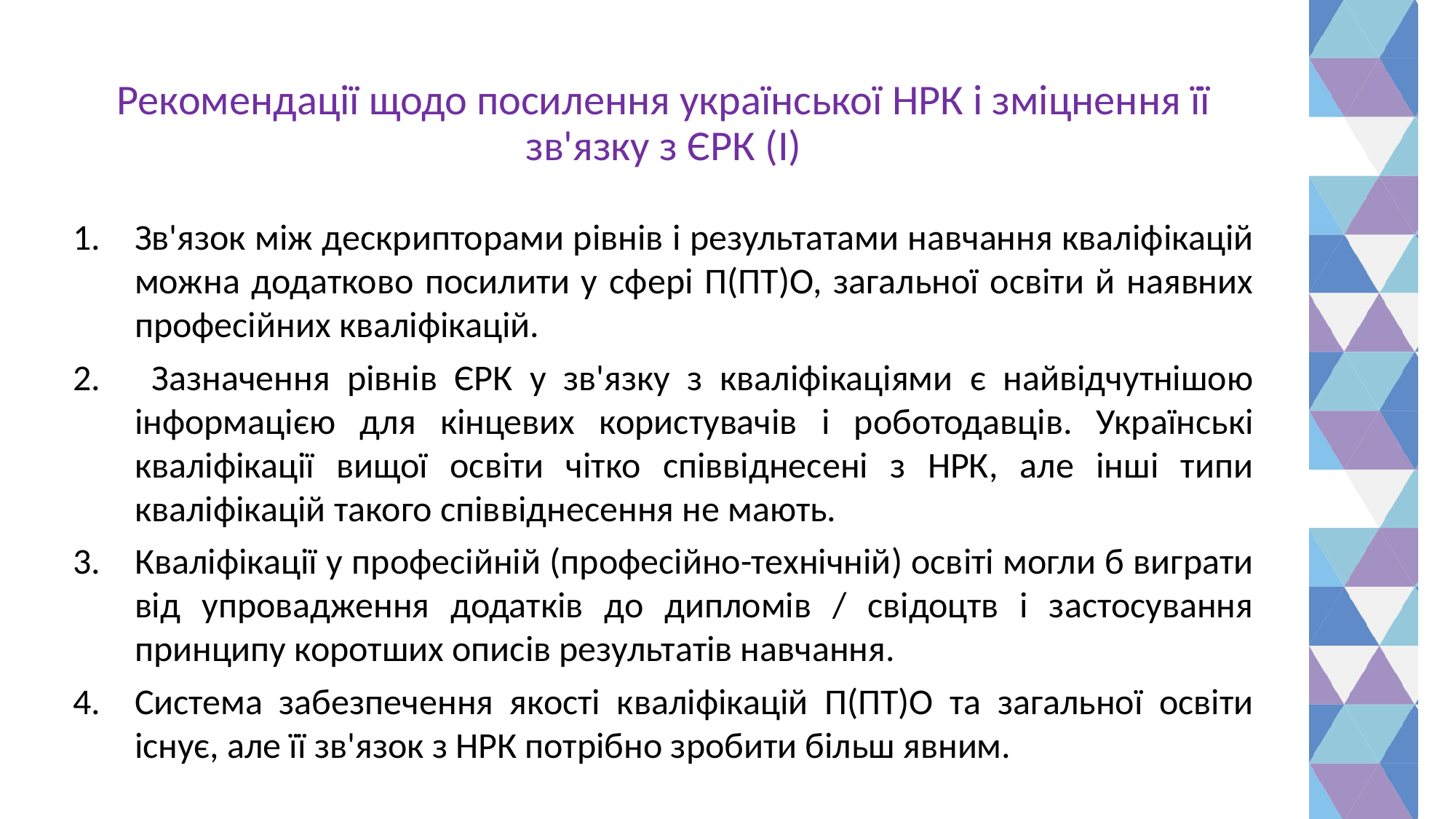

# Рекомендації щодо посилення української НРК і зміцнення її зв'язку з ЄРК (I)
Зв'язок між дескрипторами рівнів і результатами навчання кваліфікацій можна додатково посилити у сфері П(ПТ)О, загальної освіти й наявних професійних кваліфікацій.
 Зазначення рівнів ЄРК у зв'язку з кваліфікаціями є найвідчутнішою інформацією для кінцевих користувачів і роботодавців. Українські кваліфікації вищої освіти чітко співвіднесені з НРК, але інші типи кваліфікацій такого співвіднесення не мають.
Кваліфікації у професійній (професійно-технічній) освіті могли б виграти від упровадження додатків до дипломів / свідоцтв і застосування принципу коротших описів результатів навчання.
Система забезпечення якості кваліфікацій П(ПТ)О та загальної освіти існує, але її зв'язок з НРК потрібно зробити більш явним.